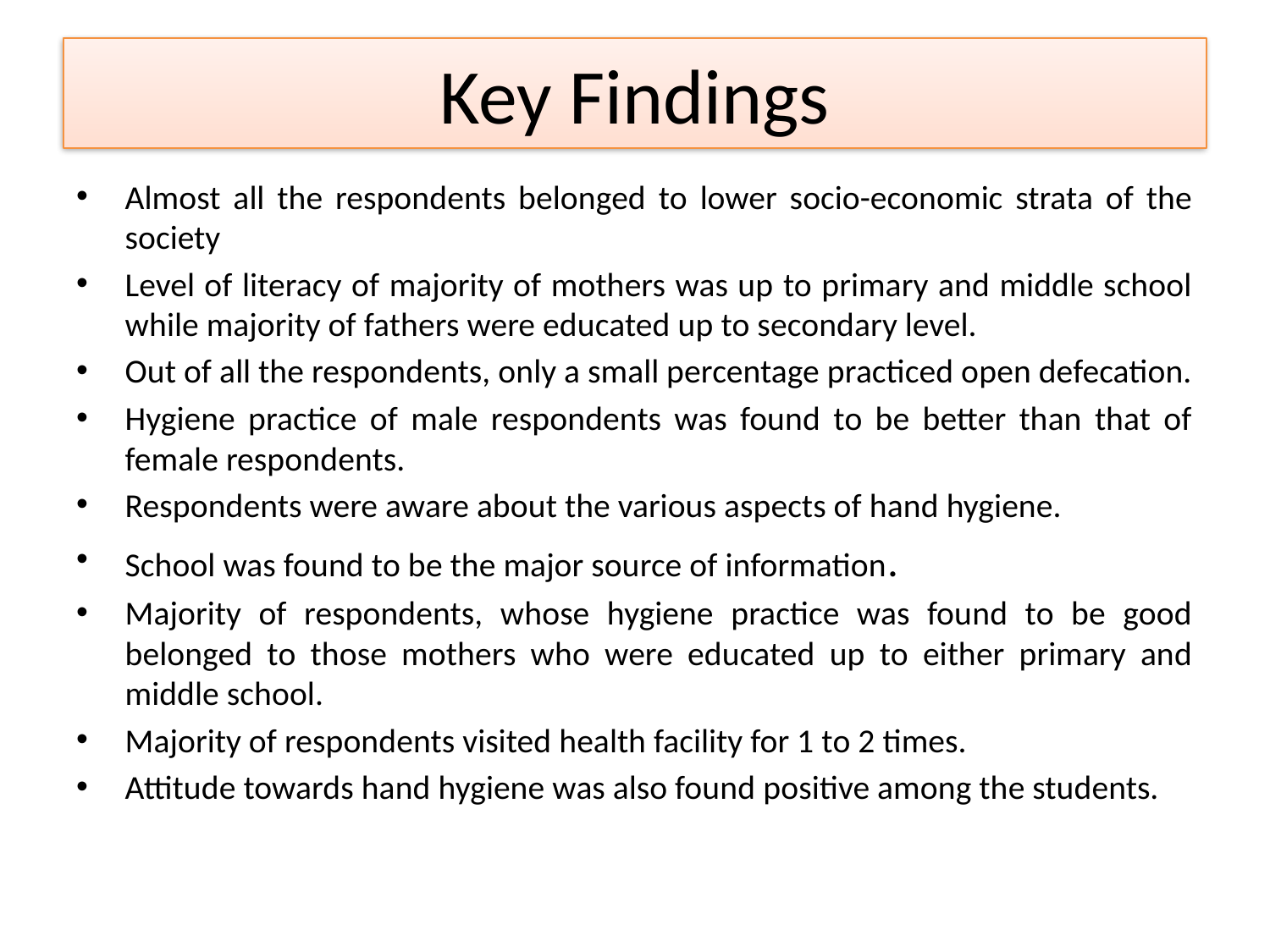

# Key Findings
Almost all the respondents belonged to lower socio-economic strata of the society
Level of literacy of majority of mothers was up to primary and middle school while majority of fathers were educated up to secondary level.
Out of all the respondents, only a small percentage practiced open defecation.
Hygiene practice of male respondents was found to be better than that of female respondents.
Respondents were aware about the various aspects of hand hygiene.
School was found to be the major source of information.
Majority of respondents, whose hygiene practice was found to be good belonged to those mothers who were educated up to either primary and middle school.
Majority of respondents visited health facility for 1 to 2 times.
Attitude towards hand hygiene was also found positive among the students.